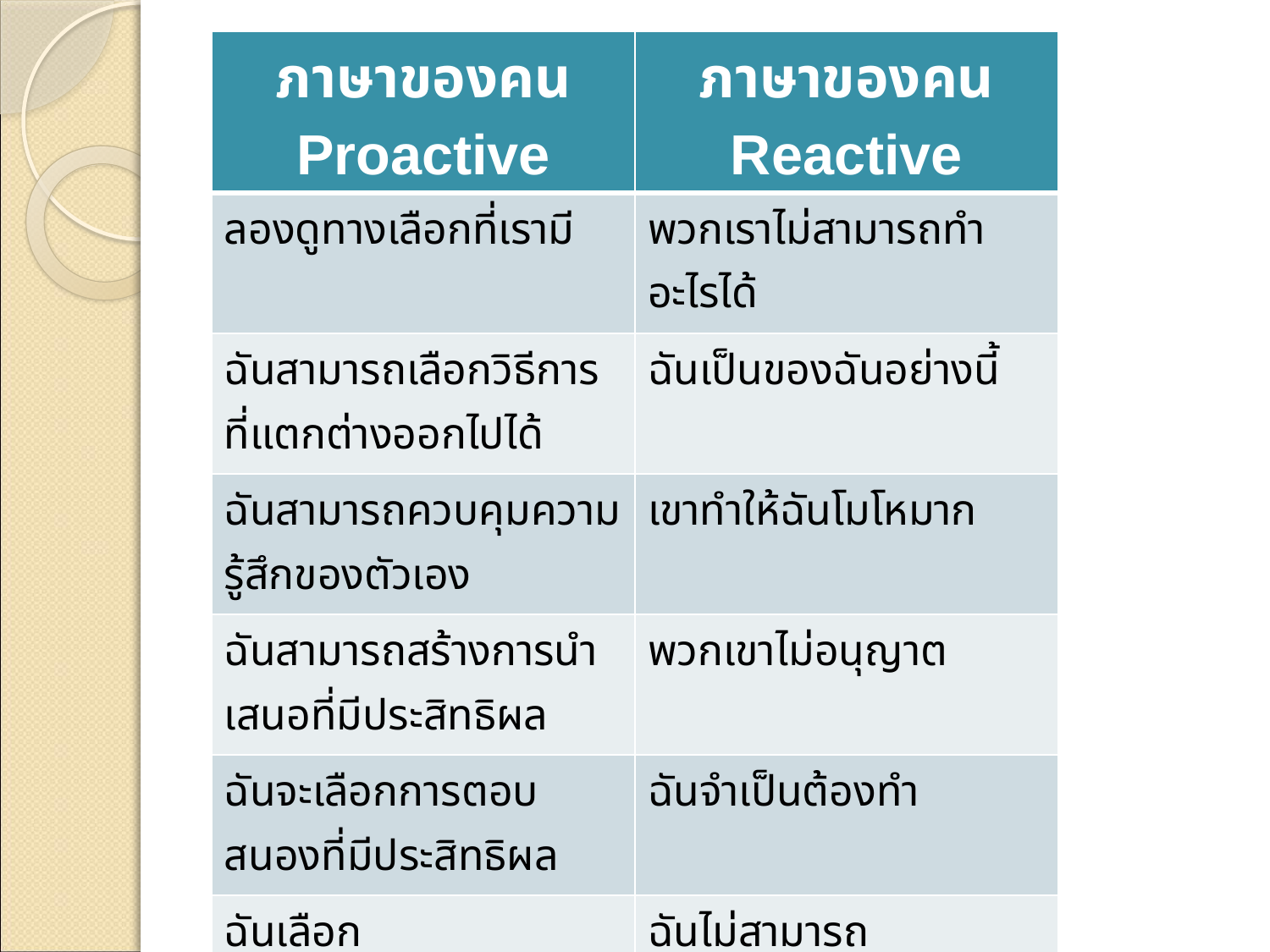

| ภาษาของคน Proactive | ภาษาของคน Reactive |
| --- | --- |
| ลองดูทางเลือกที่เรามี | พวกเราไม่สามารถทำอะไรได้ |
| ฉันสามารถเลือกวิธีการที่แตกต่างออกไปได้ | ฉันเป็นของฉันอย่างนี้ |
| ฉันสามารถควบคุมความรู้สึกของตัวเอง | เขาทำให้ฉันโมโหมาก |
| ฉันสามารถสร้างการนำเสนอที่มีประสิทธิผล | พวกเขาไม่อนุญาต |
| ฉันจะเลือกการตอบสนองที่มีประสิทธิผล | ฉันจำเป็นต้องทำ |
| ฉันเลือก | ฉันไม่สามารถ |
| ฉันชอบ | ฉันต้อง |
| ฉันจะ | ถ้าเพียงแต่ |